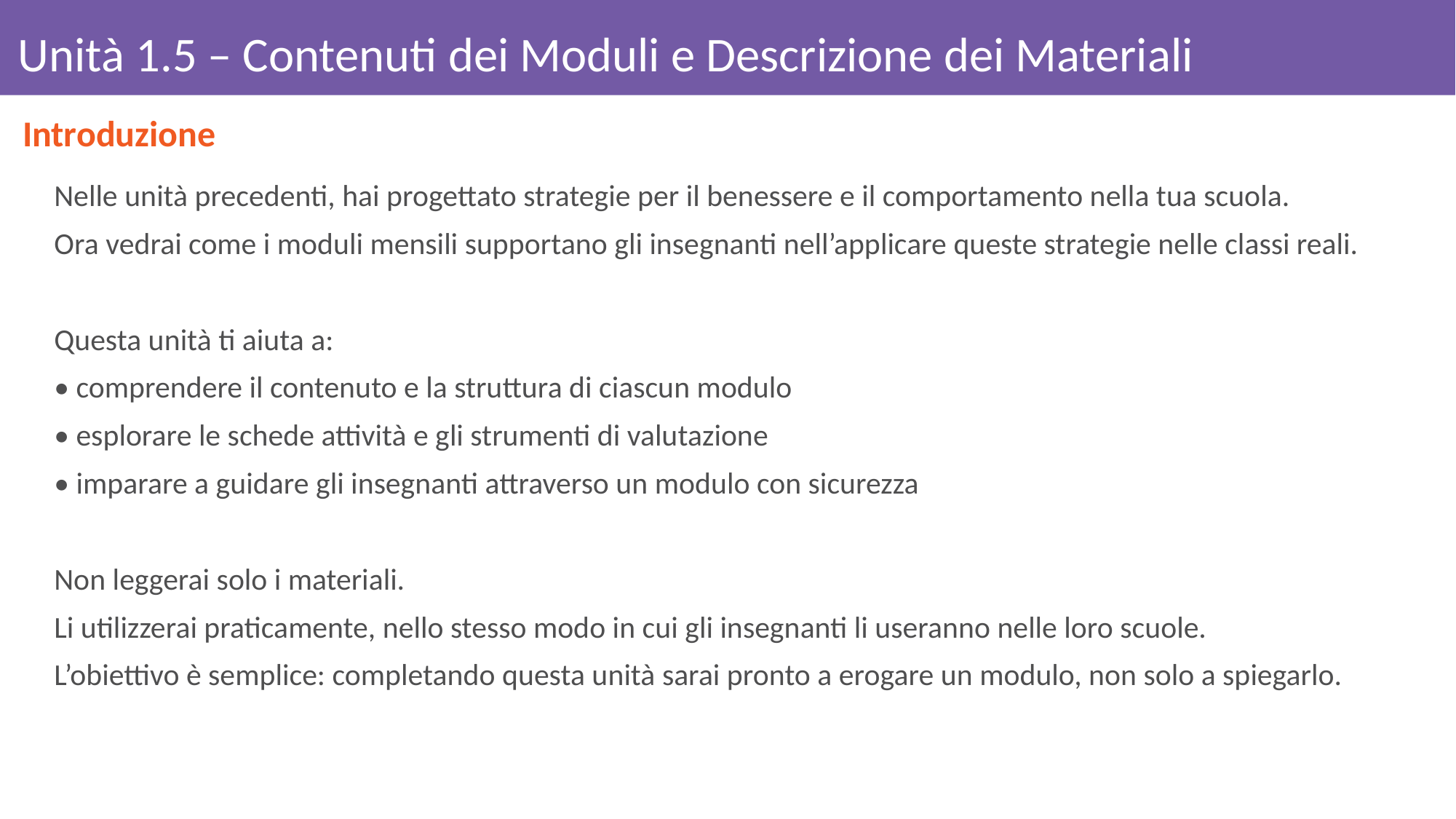

# Unità 1.5 – Contenuti dei Moduli e Descrizione dei Materiali
Introduzione
Nelle unità precedenti, hai progettato strategie per il benessere e il comportamento nella tua scuola.
Ora vedrai come i moduli mensili supportano gli insegnanti nell’applicare queste strategie nelle classi reali.

Questa unità ti aiuta a:
• comprendere il contenuto e la struttura di ciascun modulo
• esplorare le schede attività e gli strumenti di valutazione
• imparare a guidare gli insegnanti attraverso un modulo con sicurezza

Non leggerai solo i materiali.
Li utilizzerai praticamente, nello stesso modo in cui gli insegnanti li useranno nelle loro scuole.
L’obiettivo è semplice: completando questa unità sarai pronto a erogare un modulo, non solo a spiegarlo.